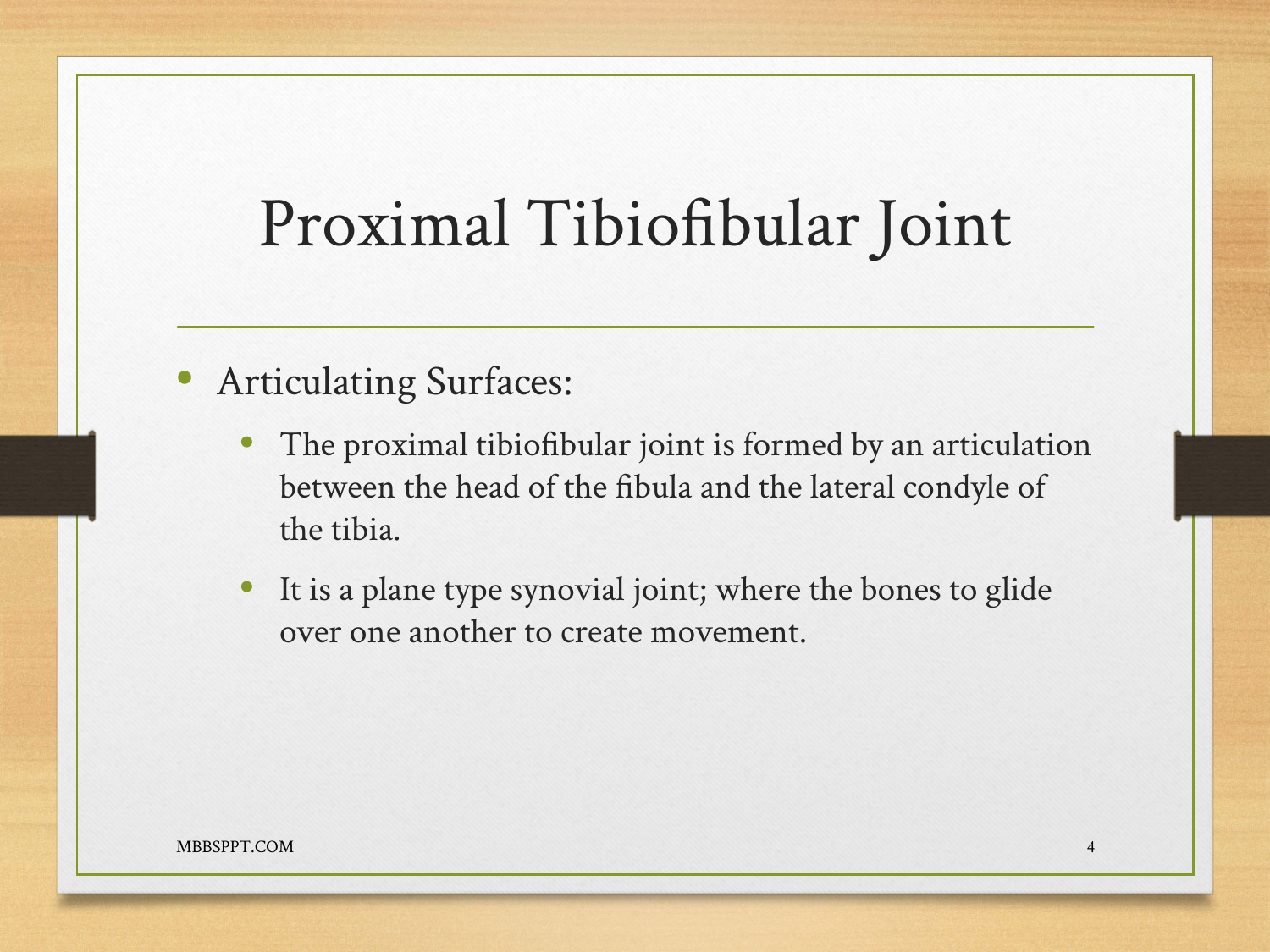

# Proximal Tibiofibular Joint
Articulating Surfaces:
The proximal tibiofibular joint is formed by an articulation between the head of the fibula and the lateral condyle of the tibia.
It is a plane type synovial joint; where the bones to glide over one another to create movement.

MBBSPPT.COM
4